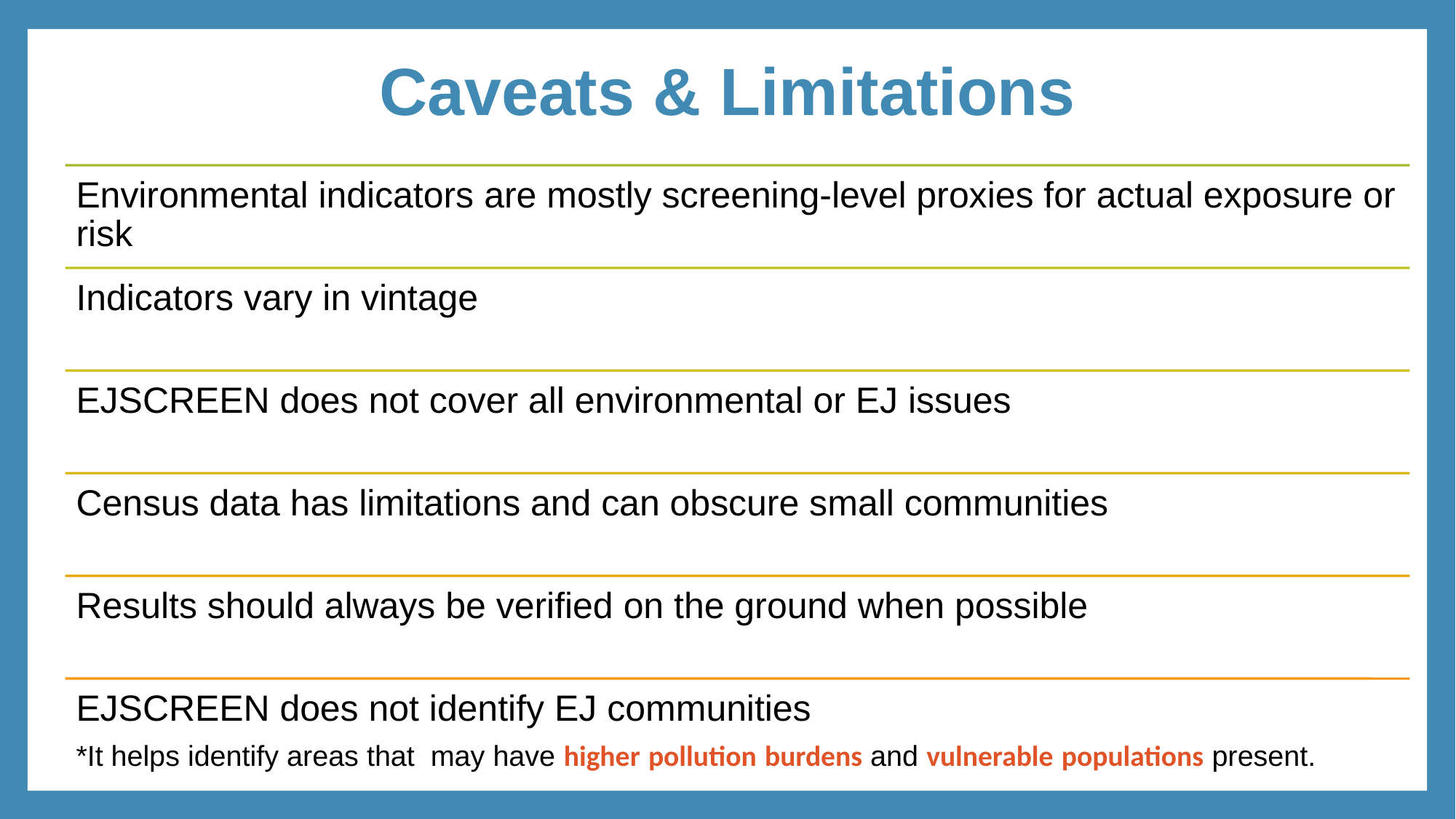

# Caveats & Limitations
Environmental indicators are mostly screening-level proxies for actual exposure or risk
Indicators vary in vintage
EJSCREEN does not cover all environmental or EJ issues
Census data has limitations and can obscure small communities
Results should always be verified on the ground when possible
EJSCREEN does not identify EJ communities
*It helps identify areas that  may have higher pollution burdens and vulnerable populations present.